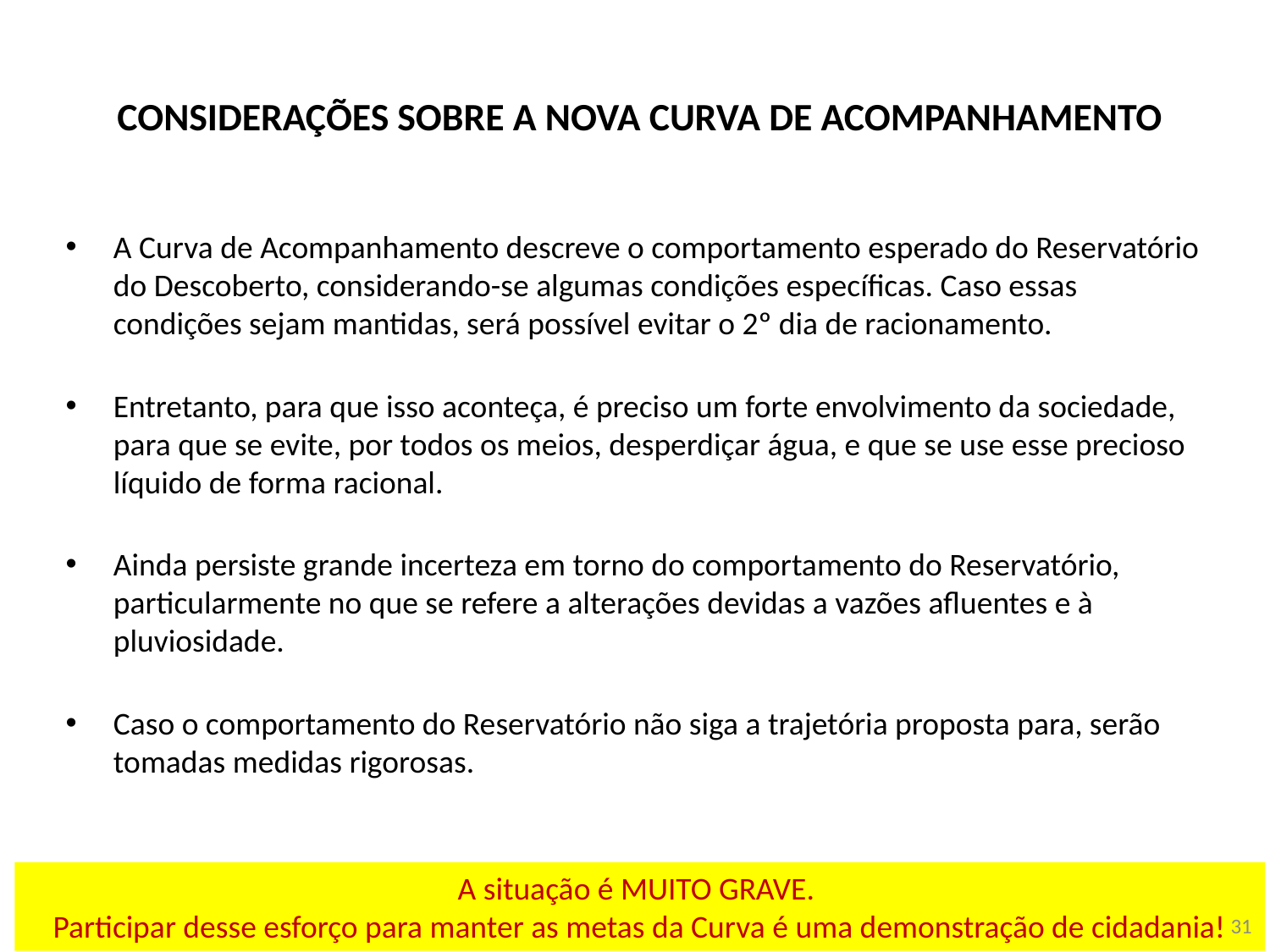

# CONSIDERAÇÕES SOBRE A NOVA CURVA DE ACOMPANHAMENTO
A Curva de Acompanhamento descreve o comportamento esperado do Reservatório do Descoberto, considerando-se algumas condições específicas. Caso essas condições sejam mantidas, será possível evitar o 2º dia de racionamento.

Entretanto, para que isso aconteça, é preciso um forte envolvimento da sociedade, para que se evite, por todos os meios, desperdiçar água, e que se use esse precioso líquido de forma racional.

Ainda persiste grande incerteza em torno do comportamento do Reservatório, particularmente no que se refere a alterações devidas a vazões afluentes e à pluviosidade.

Caso o comportamento do Reservatório não siga a trajetória proposta para, serão tomadas medidas rigorosas.
A situação é MUITO GRAVE.
Participar desse esforço para manter as metas da Curva é uma demonstração de cidadania!
31